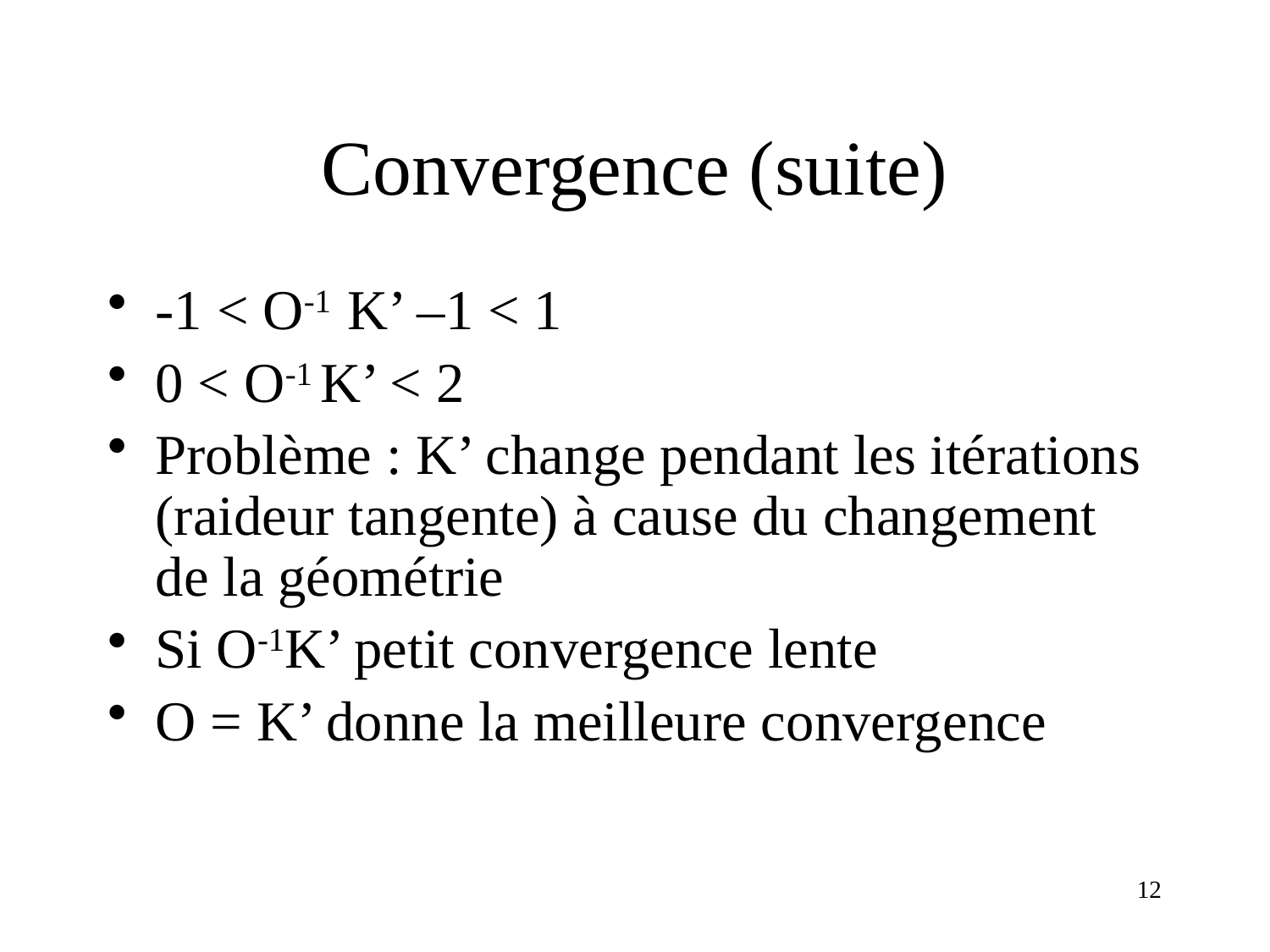

# Convergence (suite)
-1 < O-1  K’ –1 < 1
0 < O-1 K’ < 2
Problème : K’ change pendant les itérations (raideur tangente) à cause du changement de la géométrie
Si O-1K’ petit convergence lente
O = K’ donne la meilleure convergence
12